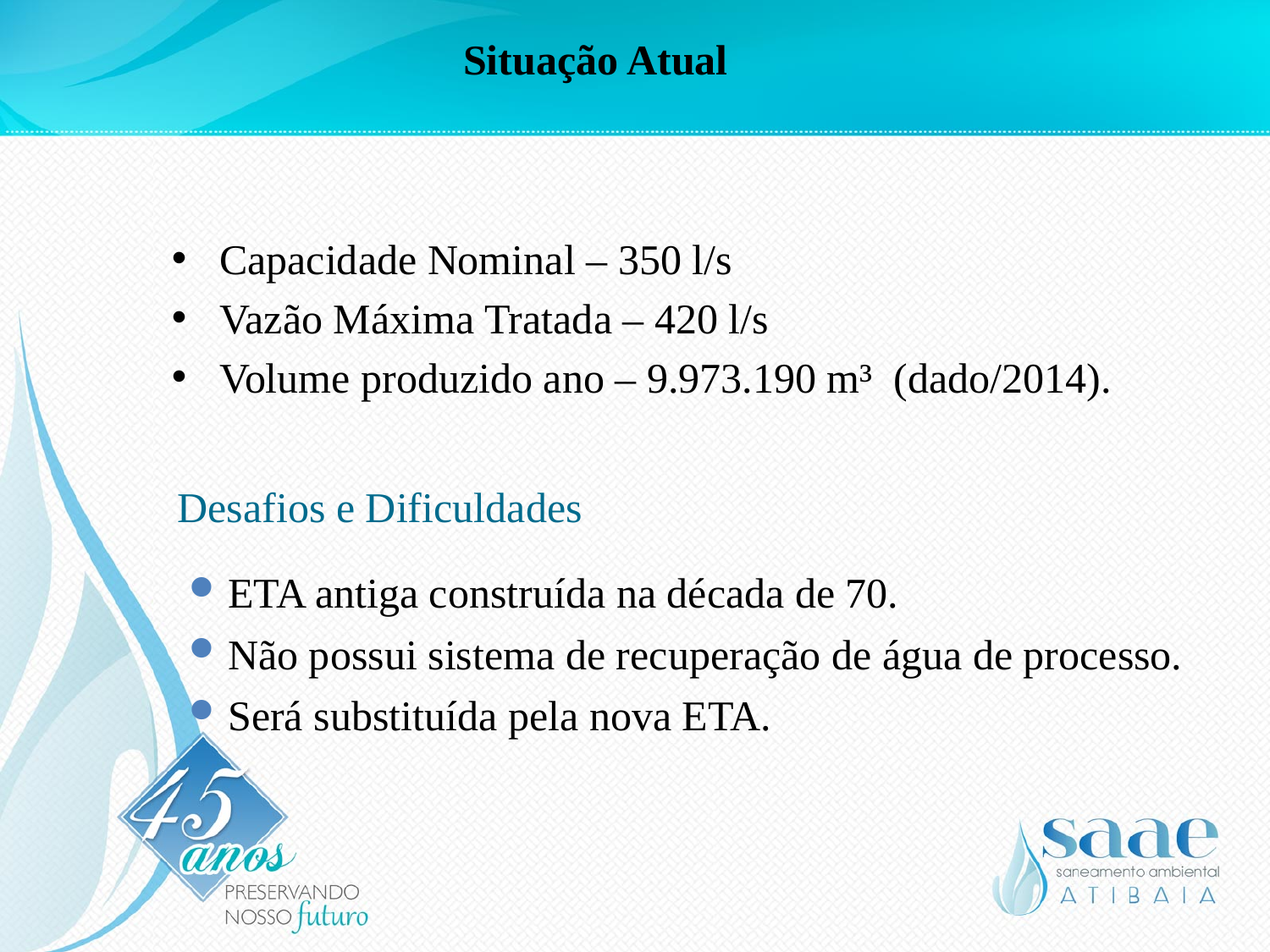

# Situação Atual
Capacidade Nominal – 350 l/s
Vazão Máxima Tratada – 420 l/s
Volume produzido ano – 9.973.190 m³  (dado/2014).

Desafios e Dificuldades
ETA antiga construída na década de 70.
Não possui sistema de recuperação de água de processo.
Será substituída pela nova ETA.